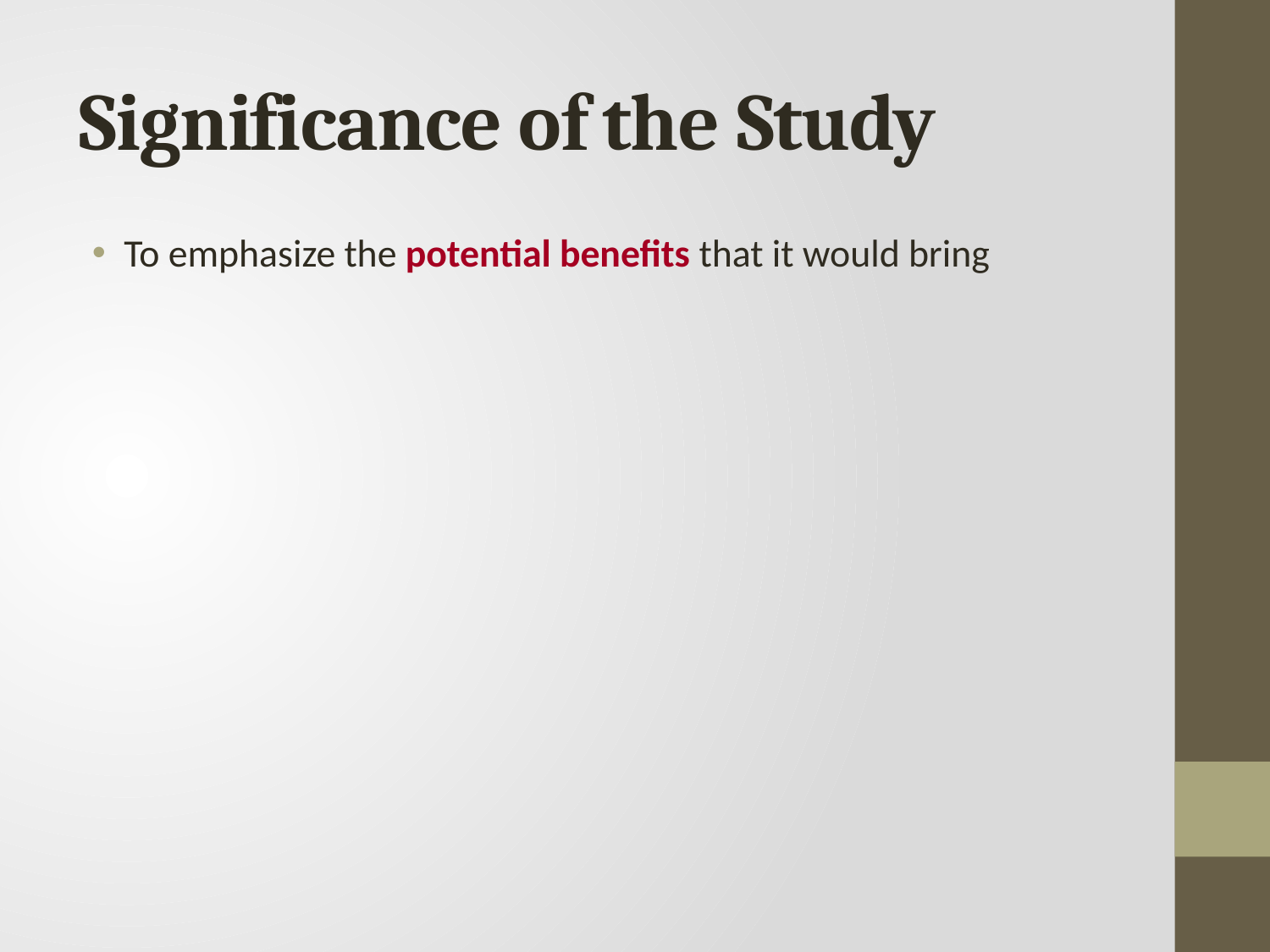

# Significance of the Study
To emphasize the potential benefits that it would bring